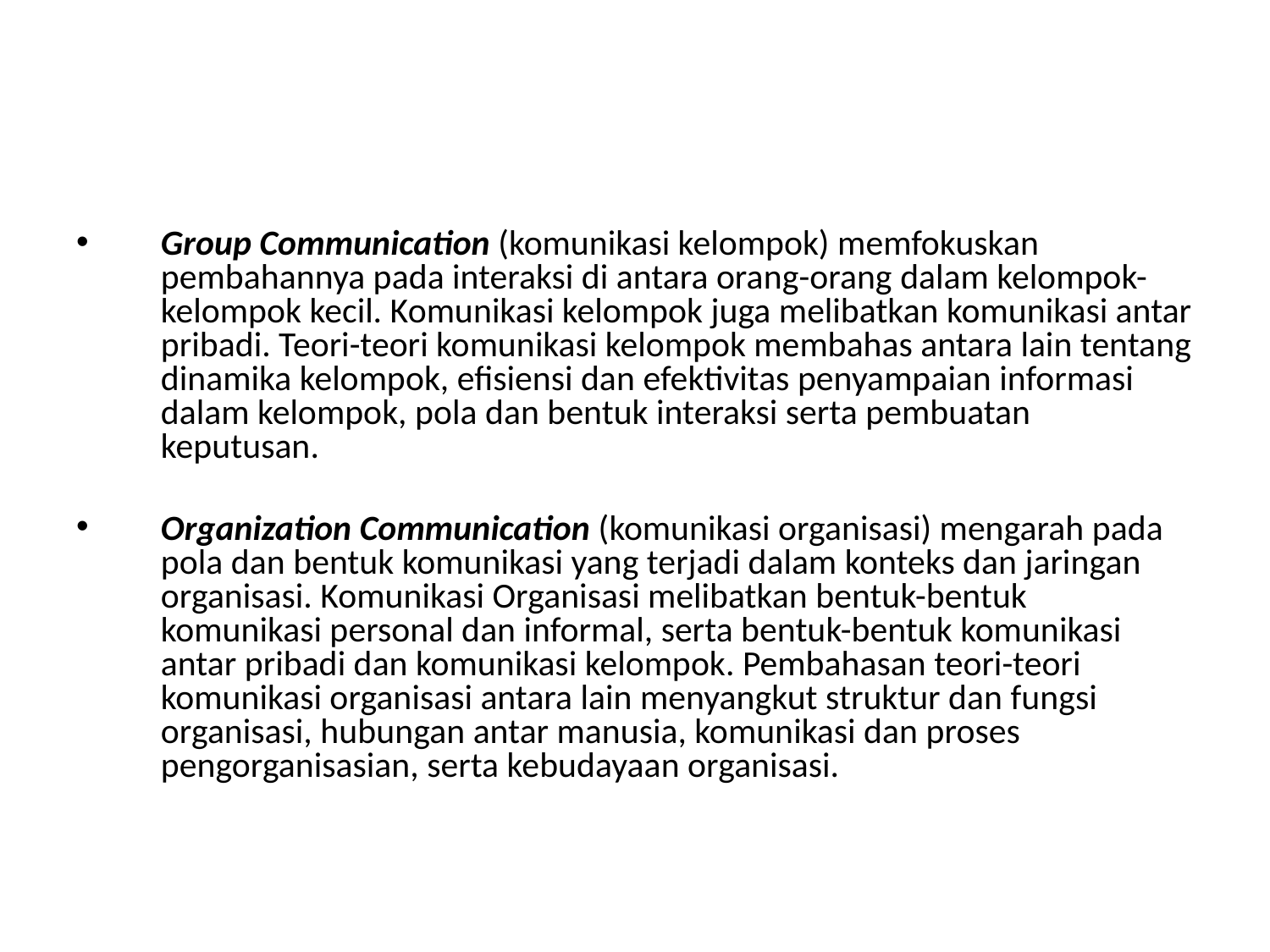

#
Group Communication (komunikasi kelompok) memfokuskan pembahannya pada interaksi di antara orang-orang dalam kelompok-kelompok kecil. Komunikasi kelompok juga melibatkan komunikasi antar pribadi. Teori-teori komunikasi kelompok membahas antara lain tentang dinamika kelompok, efisiensi dan efektivitas penyampaian informasi dalam kelompok, pola dan bentuk interaksi serta pembuatan keputusan.

Organization Communication (komunikasi organisasi) mengarah pada pola dan bentuk komunikasi yang terjadi dalam konteks dan jaringan organisasi. Komunikasi Organisasi melibatkan bentuk-bentuk komunikasi personal dan informal, serta bentuk-bentuk komunikasi antar pribadi dan komunikasi kelompok. Pembahasan teori-teori komunikasi organisasi antara lain menyangkut struktur dan fungsi organisasi, hubungan antar manusia, komunikasi dan proses pengorganisasian, serta kebudayaan organisasi.